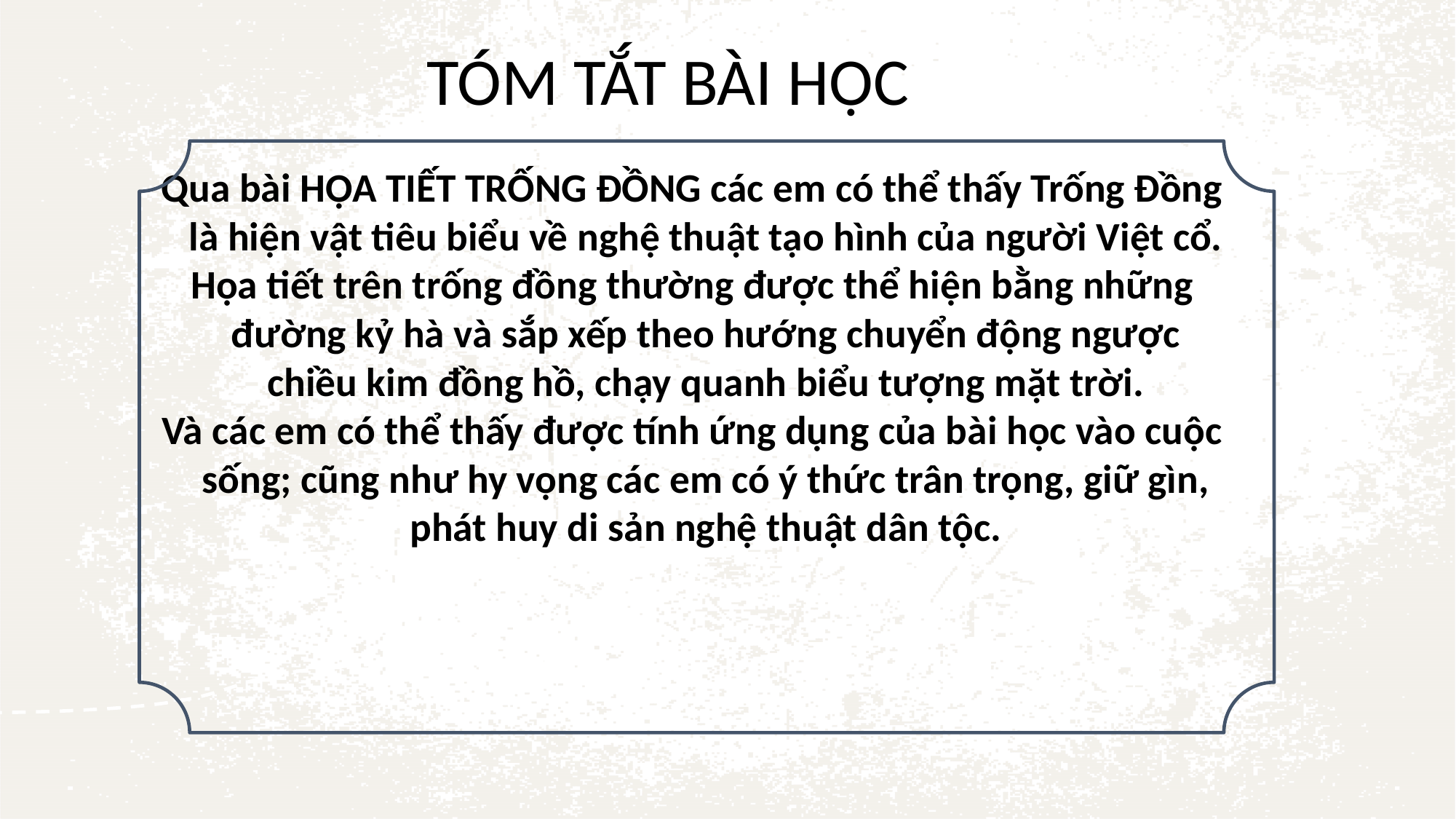

TÓM TẮT BÀI HỌC

Qua bài HỌA TIẾT TRỐNG ĐỒNG các em có thể thấy Trống Đồng là hiện vật tiêu biểu về nghệ thuật tạo hình của người Việt cổ.
Họa tiết trên trống đồng thường được thể hiện bằng những đường kỷ hà và sắp xếp theo hướng chuyển động ngược chiều kim đồng hồ, chạy quanh biểu tượng mặt trời.
Và các em có thể thấy được tính ứng dụng của bài học vào cuộc sống; cũng như hy vọng các em có ý thức trân trọng, giữ gìn, phát huy di sản nghệ thuật dân tộc.